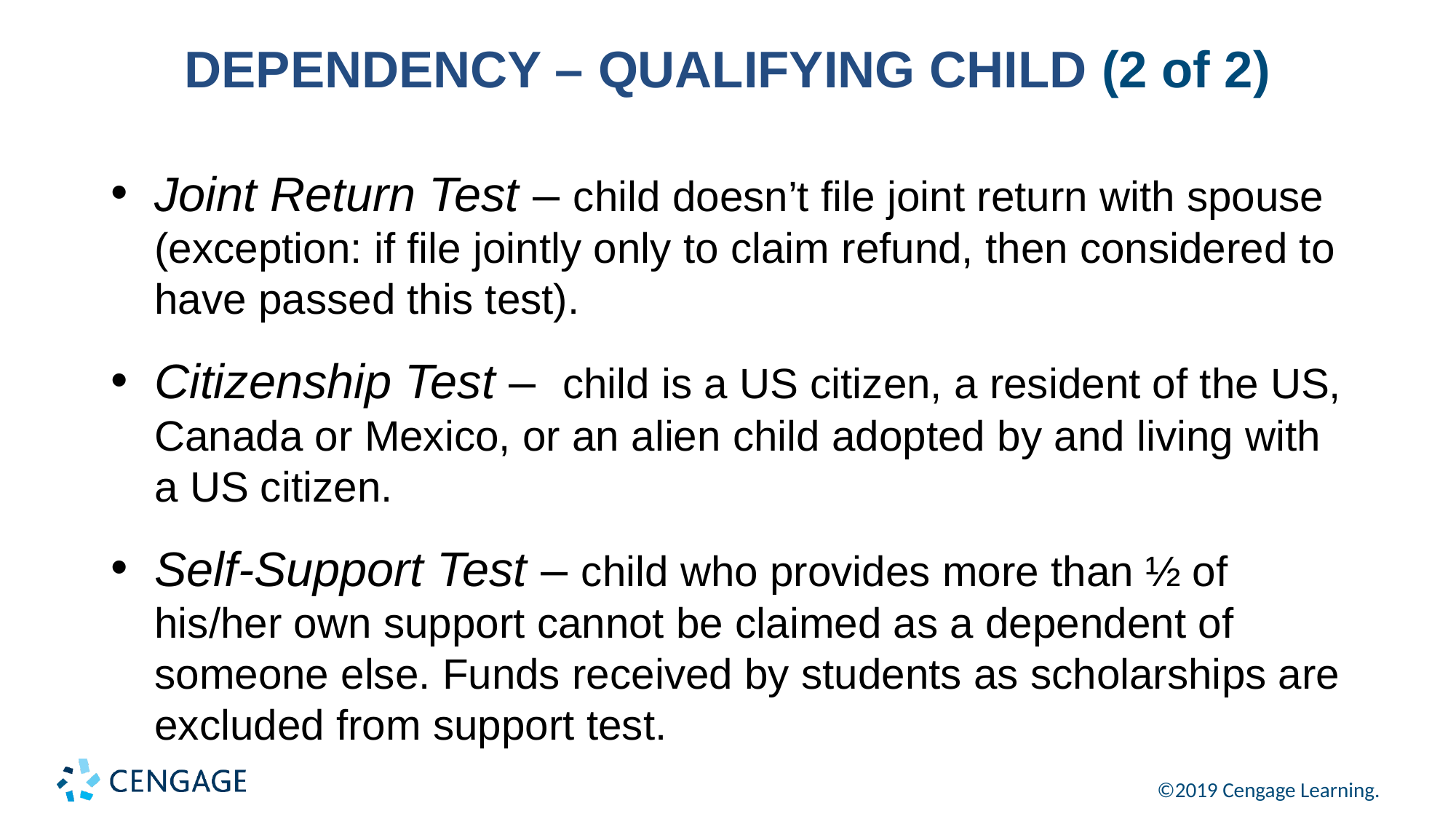

# DEPENDENCY – QUALIFYING CHILD (2 of 2)
Joint Return Test – child doesn’t file joint return with spouse (exception: if file jointly only to claim refund, then considered to have passed this test).
Citizenship Test –  child is a US citizen, a resident of the US, Canada or Mexico, or an alien child adopted by and living with a US citizen.
Self-Support Test – child who provides more than ½ of his/her own support cannot be claimed as a dependent of someone else. Funds received by students as scholarships are excluded from support test.